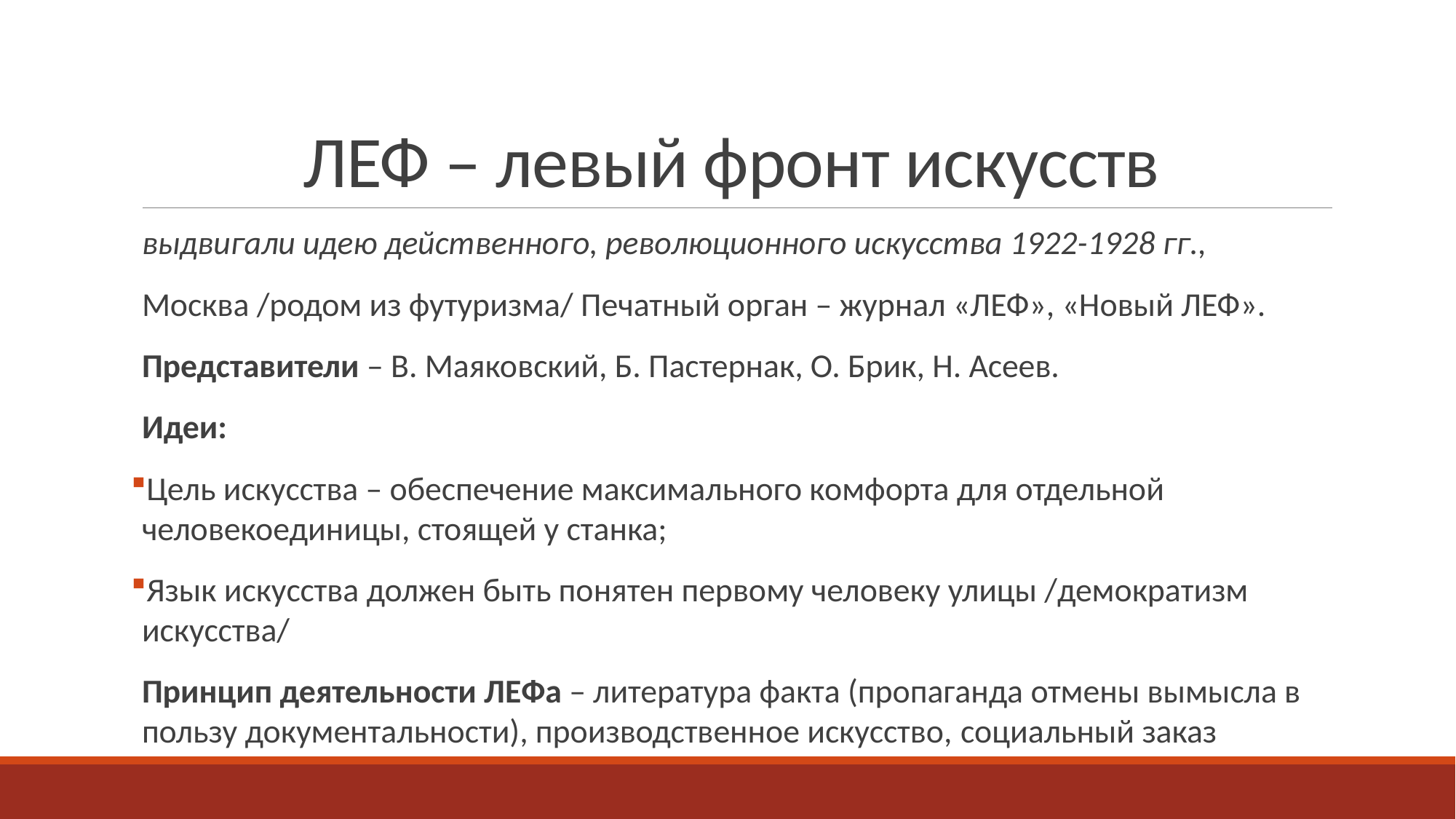

# ЛЕФ – левый фронт искусств
выдвигали идею действенного, революционного искусства 1922-1928 гг.,
Москва /родом из футуризма/ Печатный орган – журнал «ЛЕФ», «Новый ЛЕФ».
Представители – В. Маяковский, Б. Пастернак, О. Брик, Н. Асеев.
Идеи:
Цель искусства – обеспечение максимального комфорта для отдельной человекоединицы, стоящей у станка;
Язык искусства должен быть понятен первому человеку улицы /демократизм искусства/
Принцип деятельности ЛEФа – литература факта (пропаганда отмены вымысла в пользу документальности), производственное искусство, социальный заказ